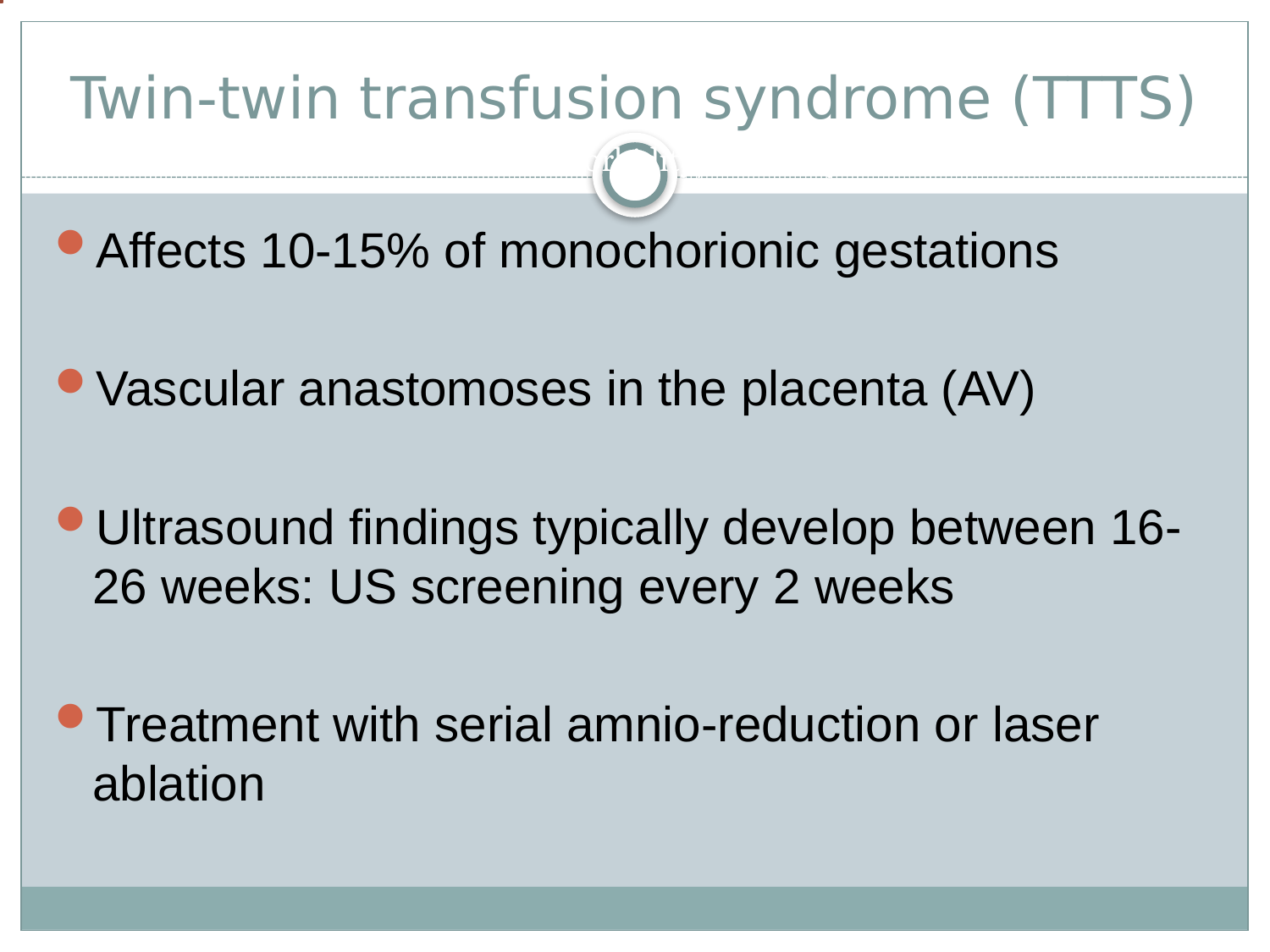

Multifetal Morbidity/Mortality
# Twin-twin transfusion syndrome (TTTS)
Affects 10-15% of monochorionic gestations

Vascular anastomoses in the placenta (AV)

Ultrasound findings typically develop between 16-26 weeks: US screening every 2 weeks

Treatment with serial amnio-reduction or laser ablation